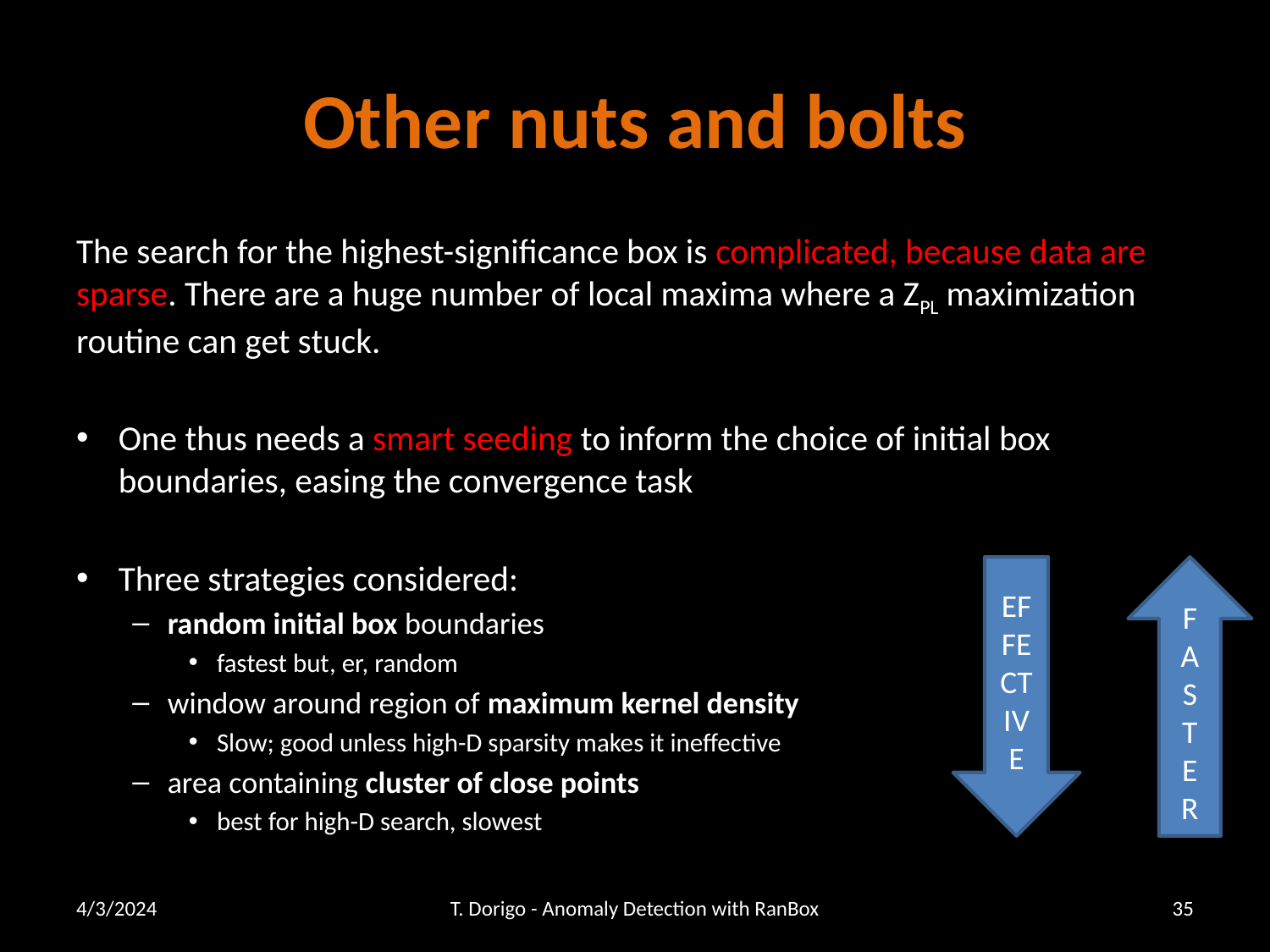

# Other nuts and bolts
The search for the highest-significance box is complicated, because data are sparse. There are a huge number of local maxima where a ZPL maximization routine can get stuck.

One thus needs a smart seeding to inform the choice of initial box boundaries, easing the convergence task

Three strategies considered:
random initial box boundaries
fastest but, er, random
window around region of maximum kernel density
Slow; good unless high-D sparsity makes it ineffective
area containing cluster of close points
best for high-D search, slowest
EF
FE
CT
IV
E
F
A
S
T
E
R
4/3/2024
T. Dorigo - Anomaly Detection with RanBox
35